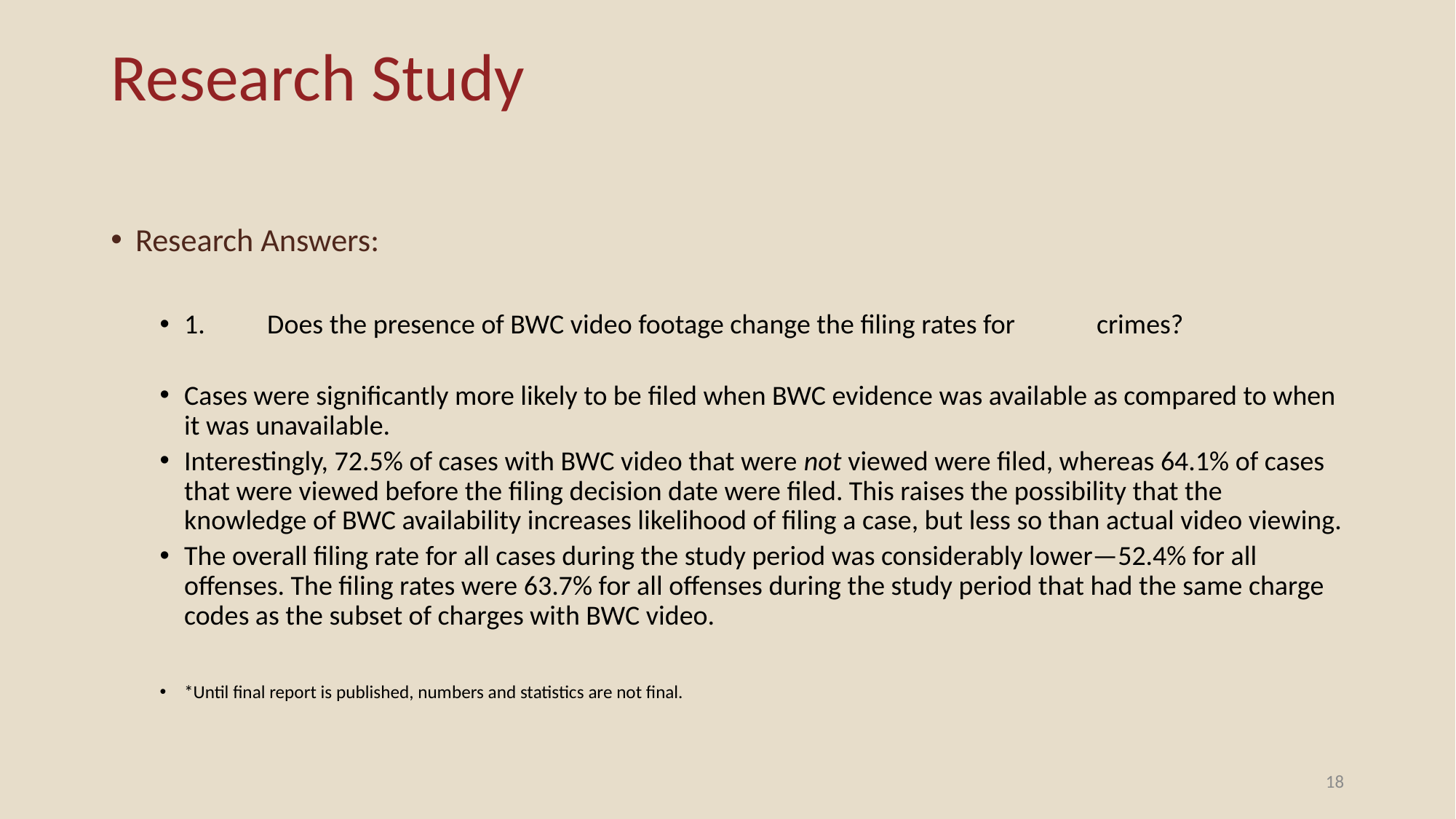

# Research Study
Research Answers:

1.		Does the presence of BWC video footage change the filing rates for 				crimes?

Cases were significantly more likely to be filed when BWC evidence was available as compared to when it was unavailable.
Interestingly, 72.5% of cases with BWC video that were not viewed were filed, whereas 64.1% of cases that were viewed before the filing decision date were filed. This raises the possibility that the knowledge of BWC availability increases likelihood of filing a case, but less so than actual video viewing.
The overall filing rate for all cases during the study period was considerably lower—52.4% for all offenses. The filing rates were 63.7% for all offenses during the study period that had the same charge codes as the subset of charges with BWC video.

*Until final report is published, numbers and statistics are not final.

18